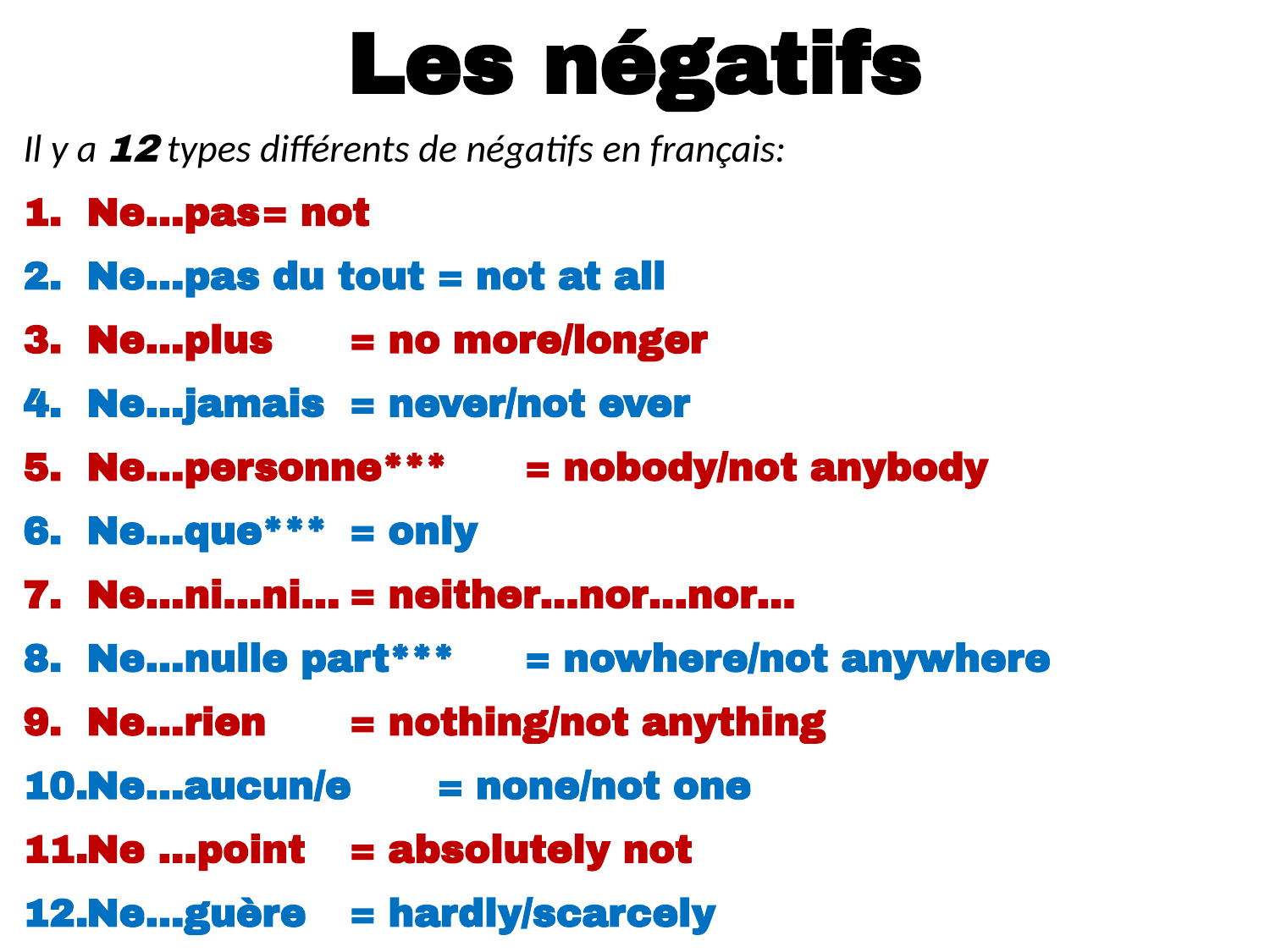

# Les négatifs
Il y a 12 types différents de négatifs en français:
Ne…pas		= not
Ne…pas du tout	= not at all
Ne…plus		= no more/longer
Ne…jamais		= never/not ever
Ne…personne***	= nobody/not anybody
Ne…que***		= only
Ne…ni…ni…		= neither…nor…nor…
Ne…nulle part***	= nowhere/not anywhere
Ne…rien		= nothing/not anything
Ne…aucun/e		= none/not one
Ne …point		= absolutely not
Ne…guère		= hardly/scarcely